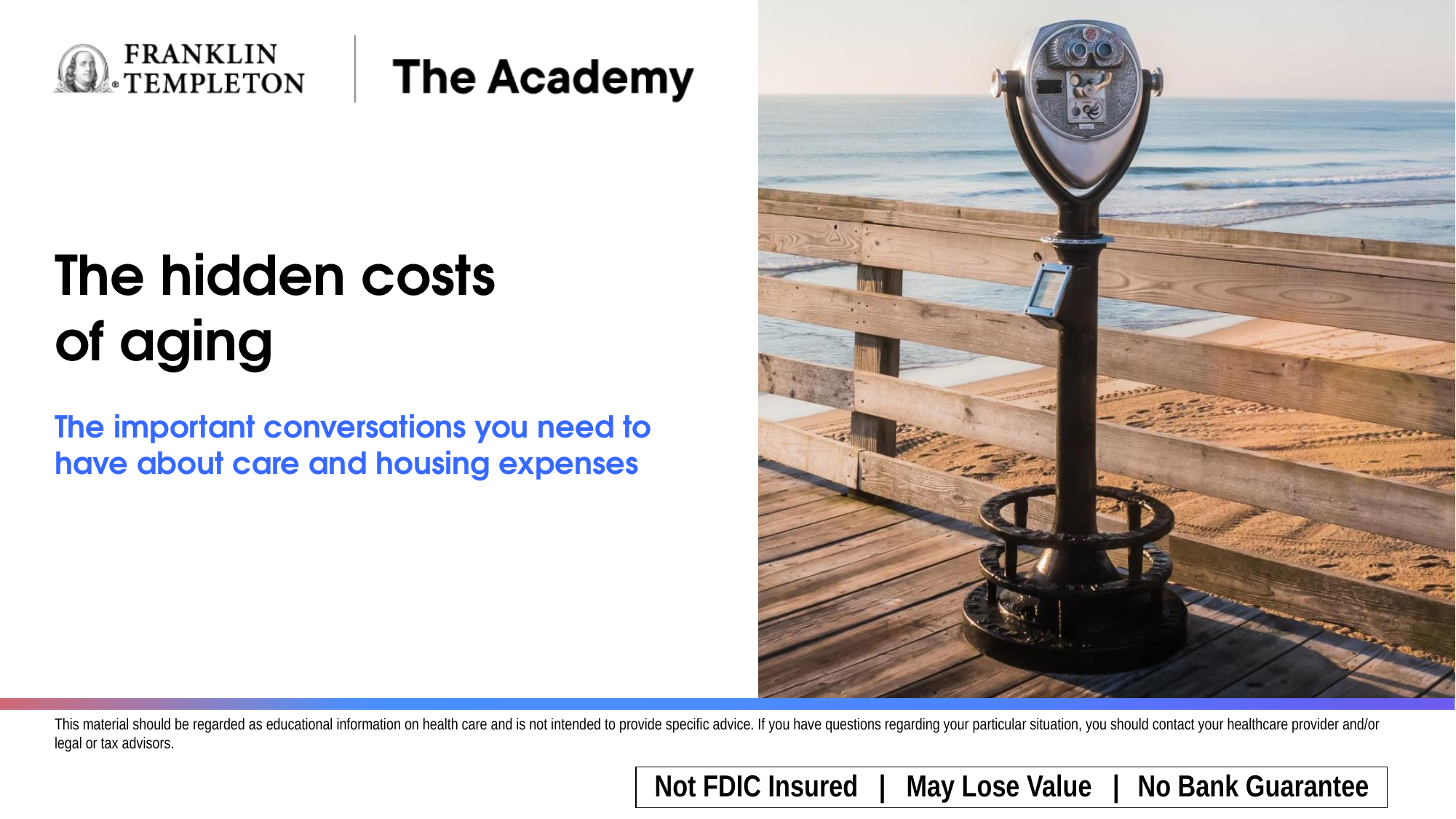

The hidden costs
of aging
The important conversations you need to have about care and housing expenses
This material should be regarded as educational information on health care and is not intended to provide specific advice. If you have questions regarding your particular situation, you should contact your healthcare provider and/or legal or tax advisors.